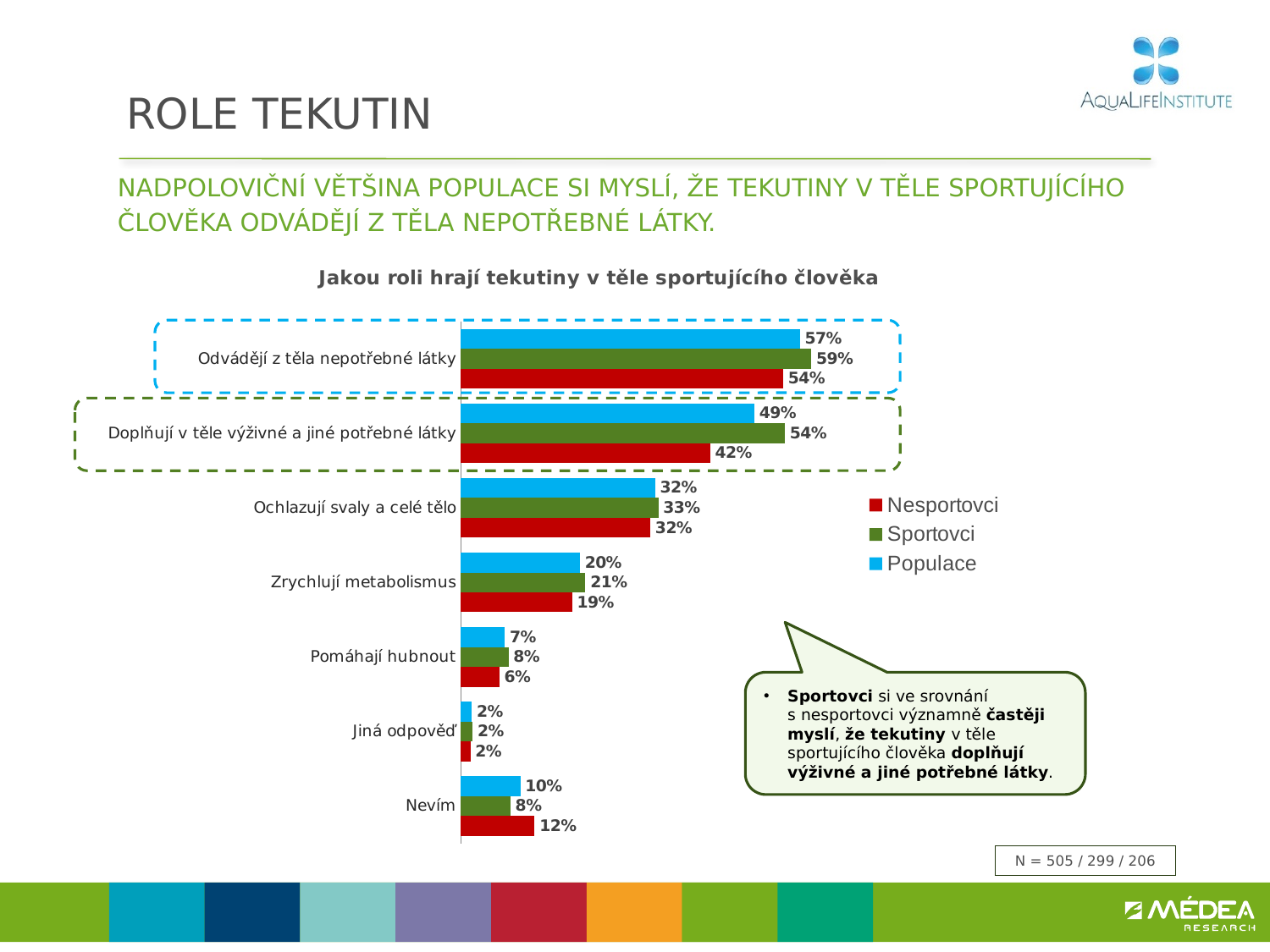

# Role tekutin
Nadpoloviční Většina populace si myslí, že tekutiny v těle sportujícího
člověka odvádějí z těla nepotřebné látky.

### Chart: Jakou roli hrají tekutiny v těle sportujícího člověka

| Category | Populace | Sportovci | Nesportovci |
|---|---|---|---|
| Odvádějí z těla nepotřebné látky | 0.5673718918790914 | 0.5867134591428855 | 0.5392906369980566 |
| Doplňují v těle výživné a jiné potřebné látky | 0.49128293112919263 | 0.5423066923266615 | 0.4172035546426113 |
| Ochlazují svaly a celé tělo | 0.32497432546089217 | 0.3304802599272908 | 0.3169804774443129 |
| Zrychlují metabolismus | 0.19927485184508892 | 0.2082122196702775 | 0.1862990417444009 |
| Pomáhají hubnout | 0.07332442773096692 | 0.07957842977576168 | 0.06424449004798828 |
| Jiná odpověď | 0.0180118216085808 | 0.019510340381735915 | 0.015836181597662233 |
| Nevím | 0.09933456423048304 | 0.08279895622761091 | 0.12334195807858803 |

Sportovci si ve srovnání s nesportovci významně častěji myslí, že tekutiny v těle sportujícího člověka doplňují výživné a jiné potřebné látky.
N = 505 / 299 / 206